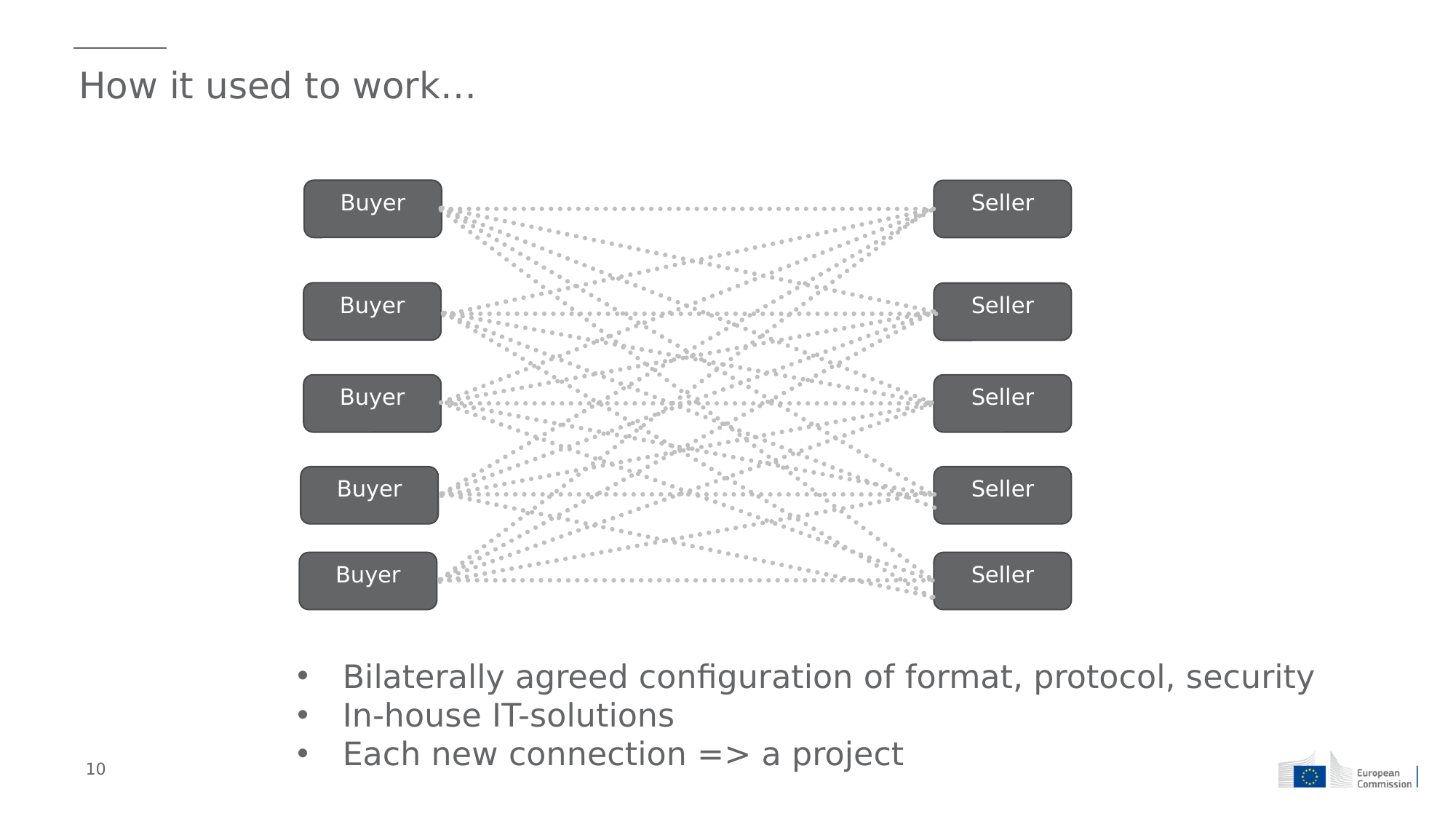

# How it used to work…
Buyer
Seller
Buyer
Seller
Buyer
Seller
Buyer
Seller
Buyer
Seller
Bilaterally agreed configuration of format, protocol, security
In-house IT-solutions
Each new connection => a project

10